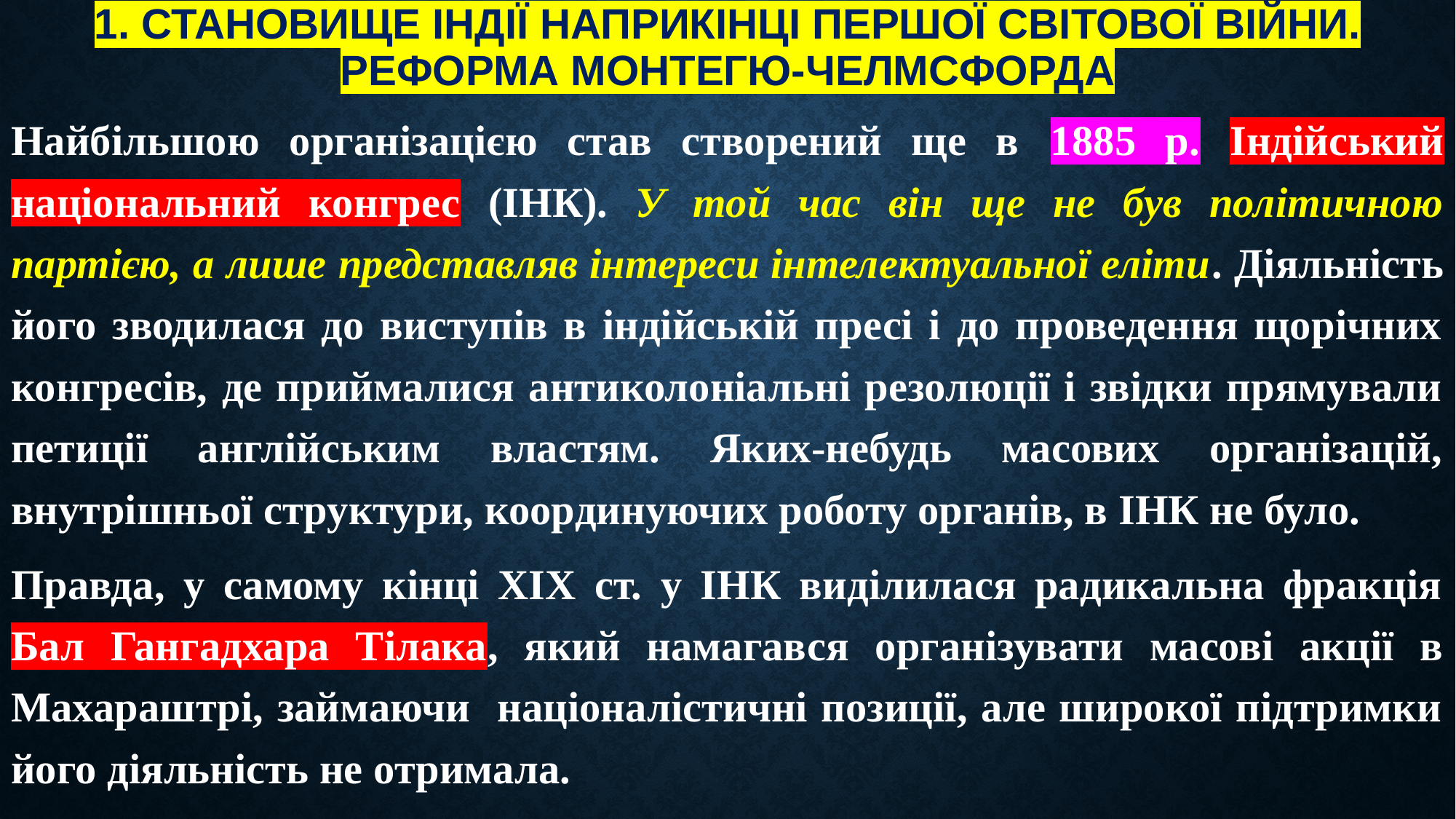

# 1. Становище Індії наприкінці Першої світової війни. Реформа Монтегю-Челмсфорда
Найбільшою організацією став створений ще в 1885 р. Індійський національний конгрес (ІНК). У той час він ще не був політичною партією, а лише представляв інтереси інтелектуальної еліти. Діяльність його зводилася до виступів в індійській пресі і до проведення щорічних конгресів, де приймалися антиколоніальні резолюції і звідки прямували петиції англійським властям. Яких-небудь масових організацій, внутрішньої структури, координуючих роботу органів, в ІНК не було.
Правда, у самому кінці XIX ст. у ІНК виділилася радикальна фракція Бал Гангадхара Тілака, який намагався організувати масові акції в Махараштрі, займаючи  націоналістичні позиції, але широкої підтримки його діяльність не отримала.